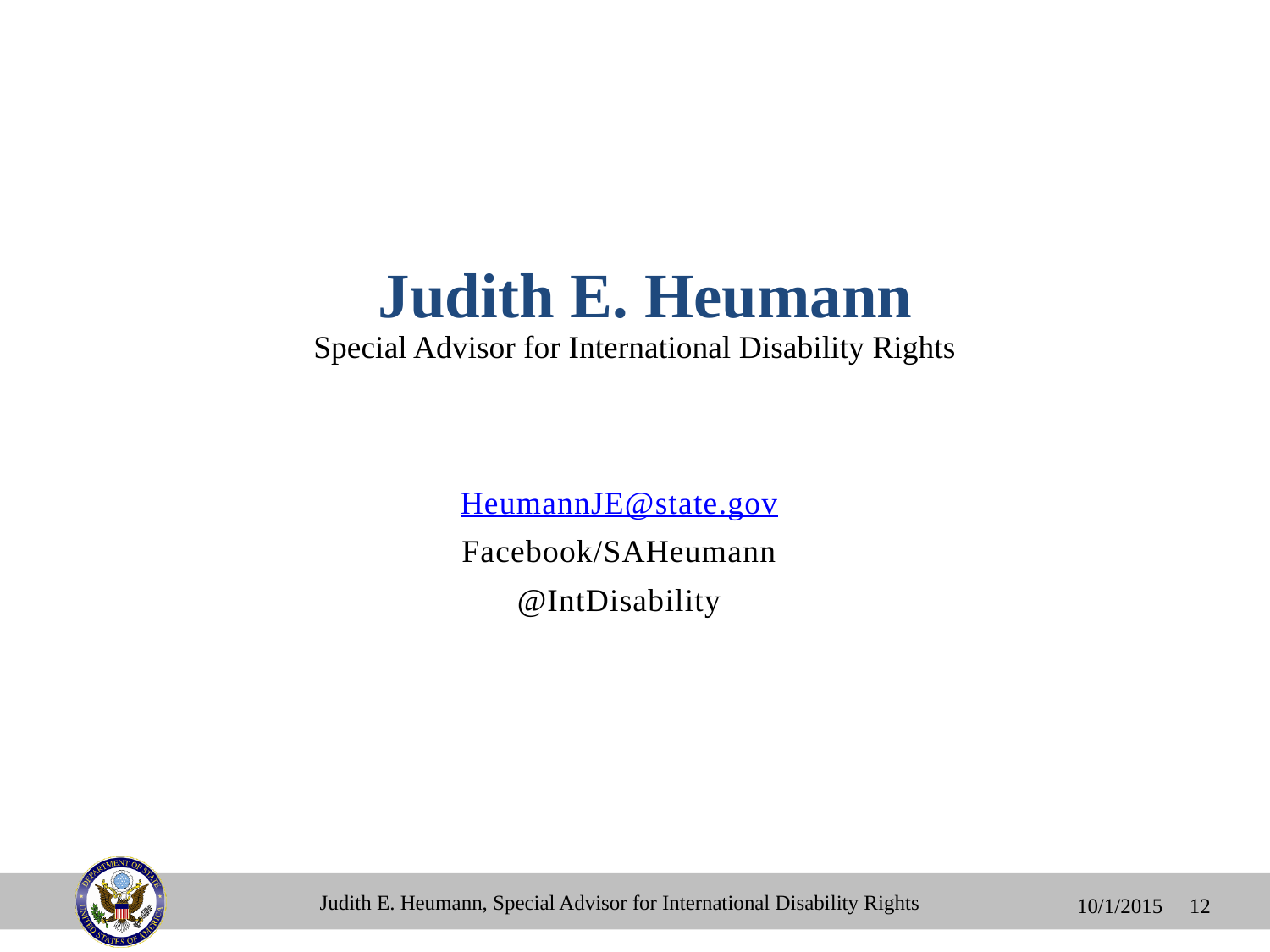

Judith E. Heumann
Special Advisor for International Disability Rights
HeumannJE@state.gov
Facebook/SAHeumann
@IntDisability